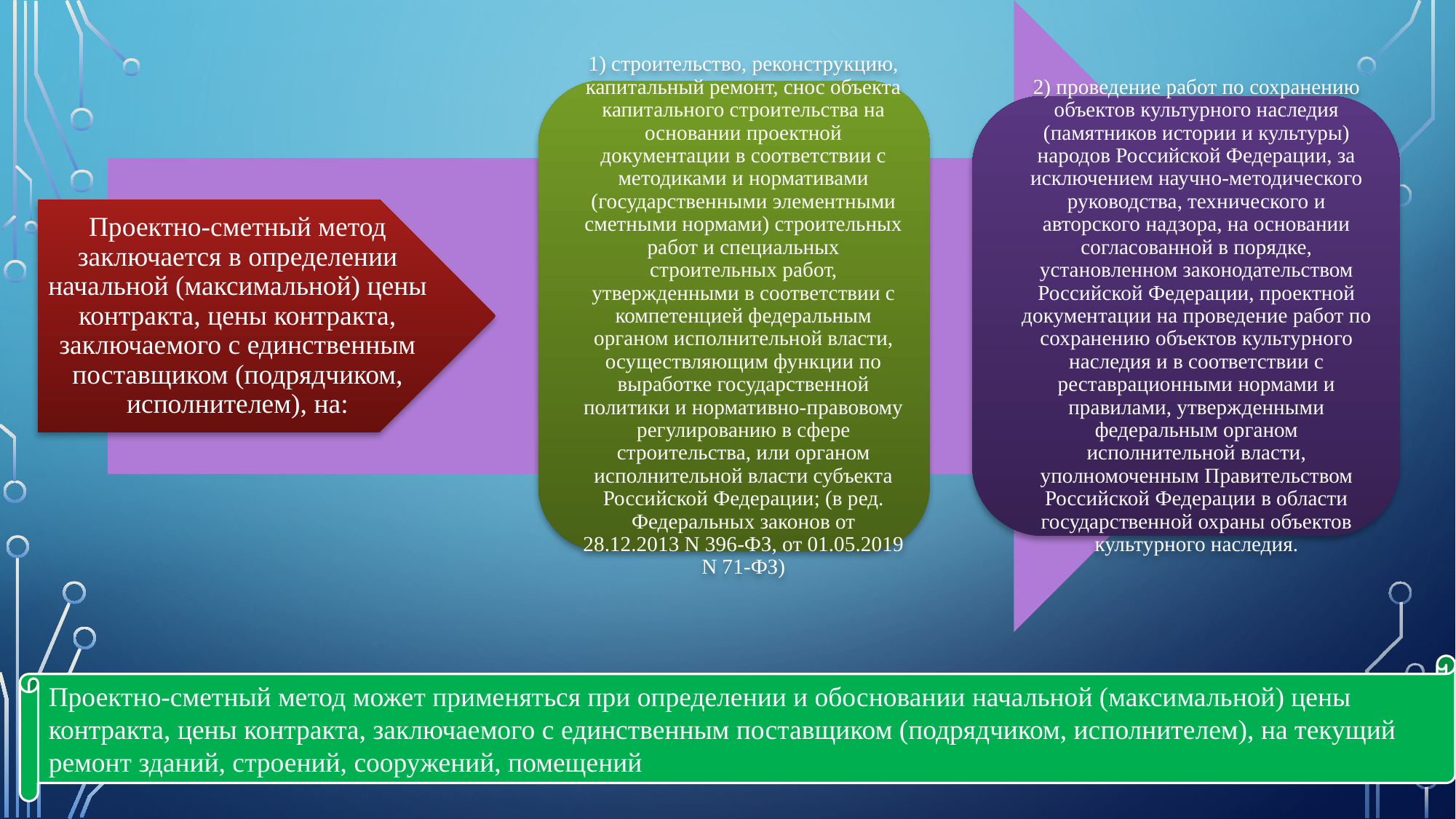

Проектно-сметный метод заключается в определении начальной (максимальной) цены контракта, цены контракта, заключаемого с единственным поставщиком (подрядчиком, исполнителем), на:
1) строительство, реконструкцию, капитальный ремонт, снос объекта капитального строительства на основании проектной документации в соответствии с методиками и нормативами (государственными элементными сметными нормами) строительных работ и специальных строительных работ, утвержденными в соответствии с компетенцией федеральным органом исполнительной власти, осуществляющим функции по выработке государственной политики и нормативно-правовому регулированию в сфере строительства, или органом исполнительной власти субъекта Российской Федерации; (в ред. Федеральных законов от 28.12.2013 N 396-ФЗ, от 01.05.2019 N 71-ФЗ)
2) проведение работ по сохранению объектов культурного наследия (памятников истории и культуры) народов Российской Федерации, за исключением научно-методического руководства, технического и авторского надзора, на основании согласованной в порядке, установленном законодательством Российской Федерации, проектной документации на проведение работ по сохранению объектов культурного наследия и в соответствии с реставрационными нормами и правилами, утвержденными федеральным органом исполнительной власти, уполномоченным Правительством Российской Федерации в области государственной охраны объектов культурного наследия.
Проектно-сметный метод может применяться при определении и обосновании начальной (максимальной) цены контракта, цены контракта, заключаемого с единственным поставщиком (подрядчиком, исполнителем), на текущий ремонт зданий, строений, сооружений, помещений